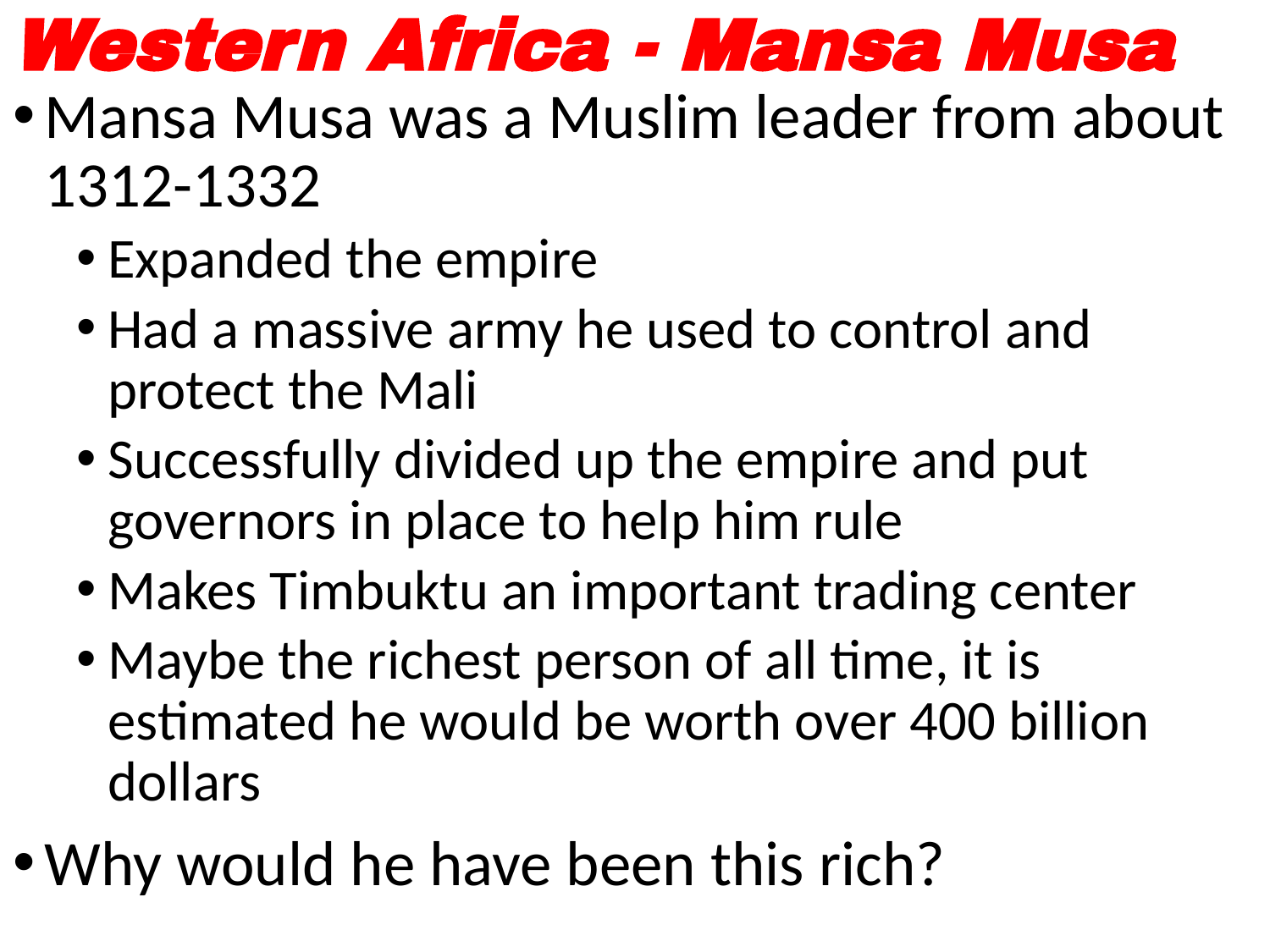

# Western Africa - Mansa Musa
Mansa Musa was a Muslim leader from about 1312-1332
Expanded the empire
Had a massive army he used to control and protect the Mali
Successfully divided up the empire and put governors in place to help him rule
Makes Timbuktu an important trading center
Maybe the richest person of all time, it is estimated he would be worth over 400 billion dollars
Why would he have been this rich?